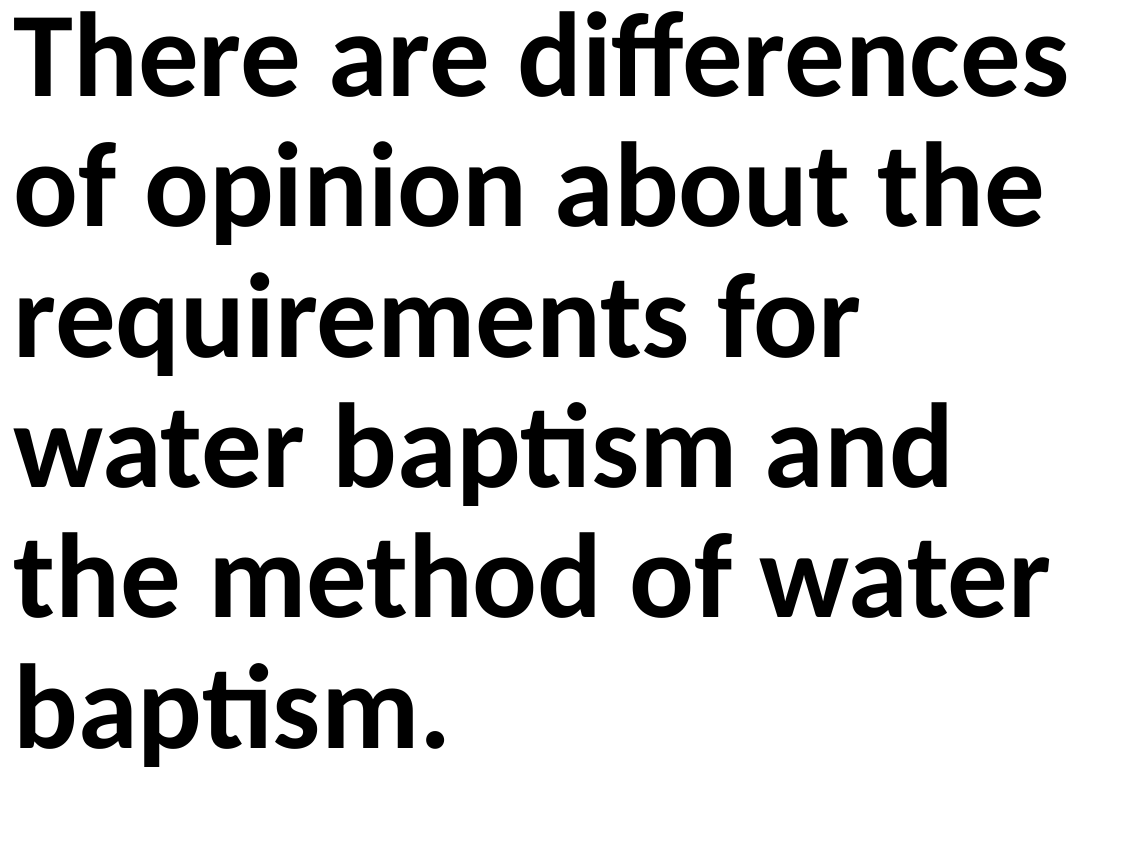

There are differences of opinion about the requirements for water baptism and the method of water baptism.